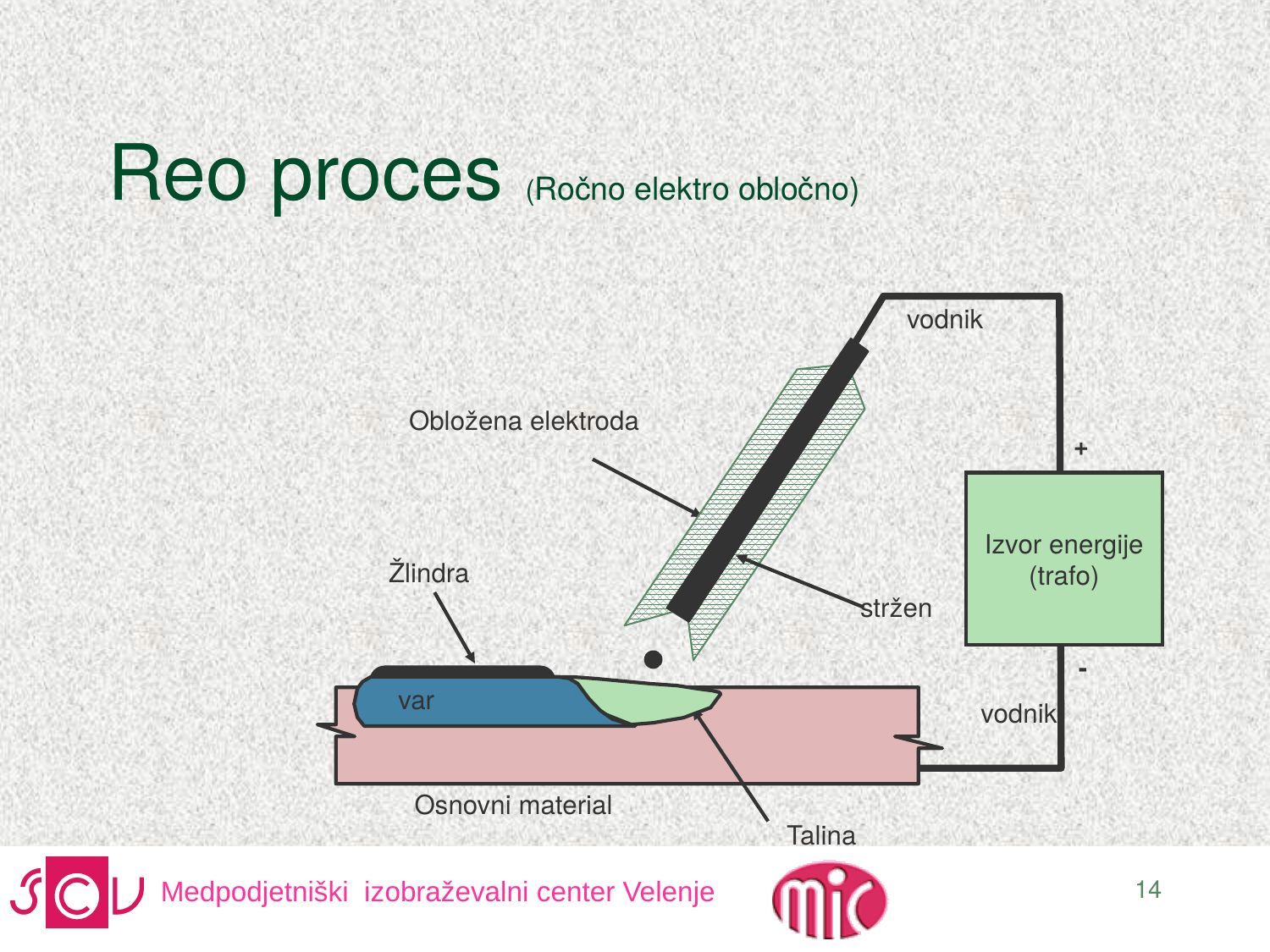

# Reo proces (Ročno elektro obločno)

vodnik
+
Izvor energije
(trafo)
-

vodnik
Osnovni material

Obložena elektroda

stržen

Žlindra

var

Talina
14